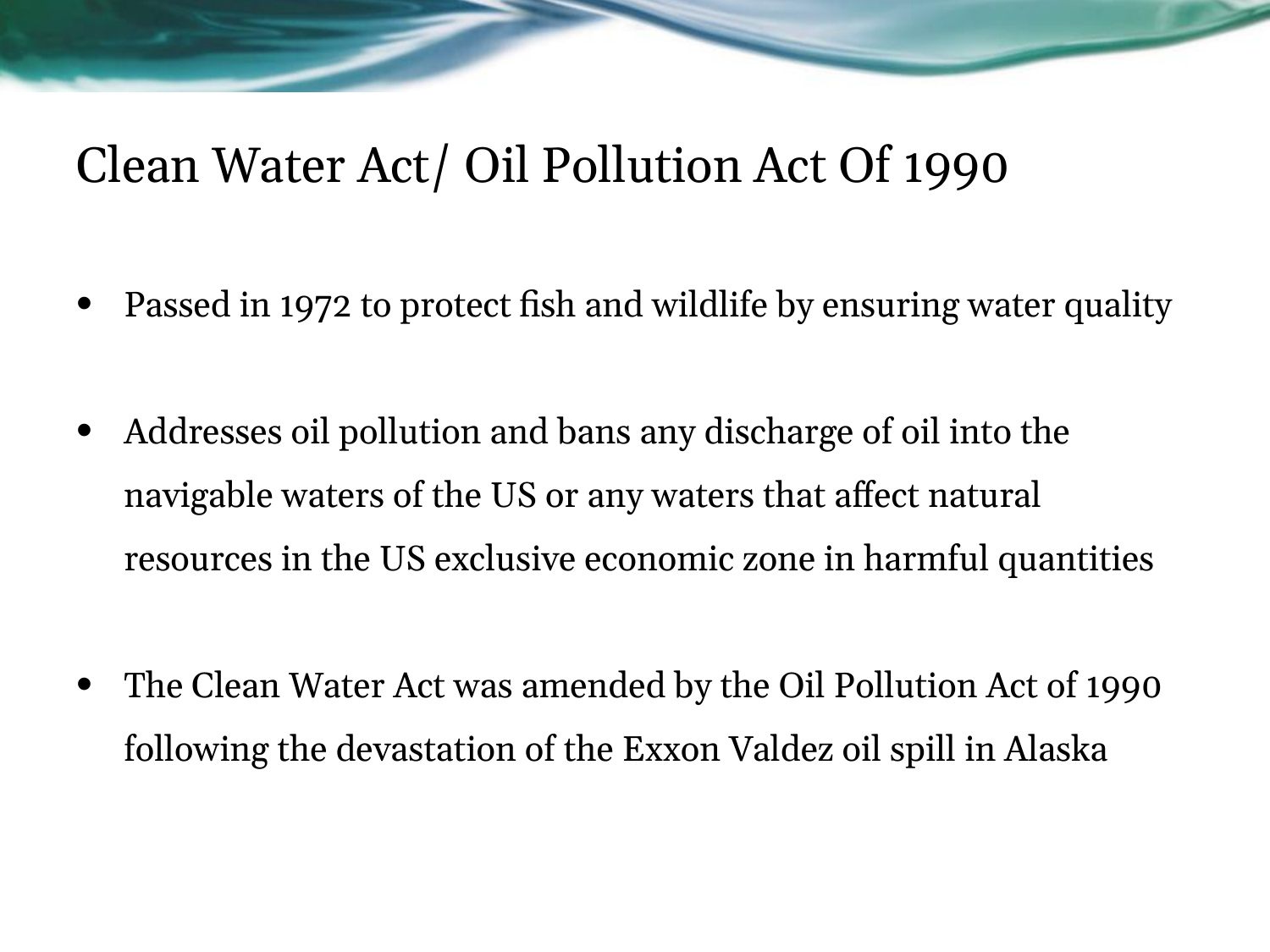

# Clean Water Act/ Oil Pollution Act Of 1990
Passed in 1972 to protect fish and wildlife by ensuring water quality

Addresses oil pollution and bans any discharge of oil into the navigable waters of the US or any waters that affect natural resources in the US exclusive economic zone in harmful quantities

The Clean Water Act was amended by the Oil Pollution Act of 1990 following the devastation of the Exxon Valdez oil spill in Alaska